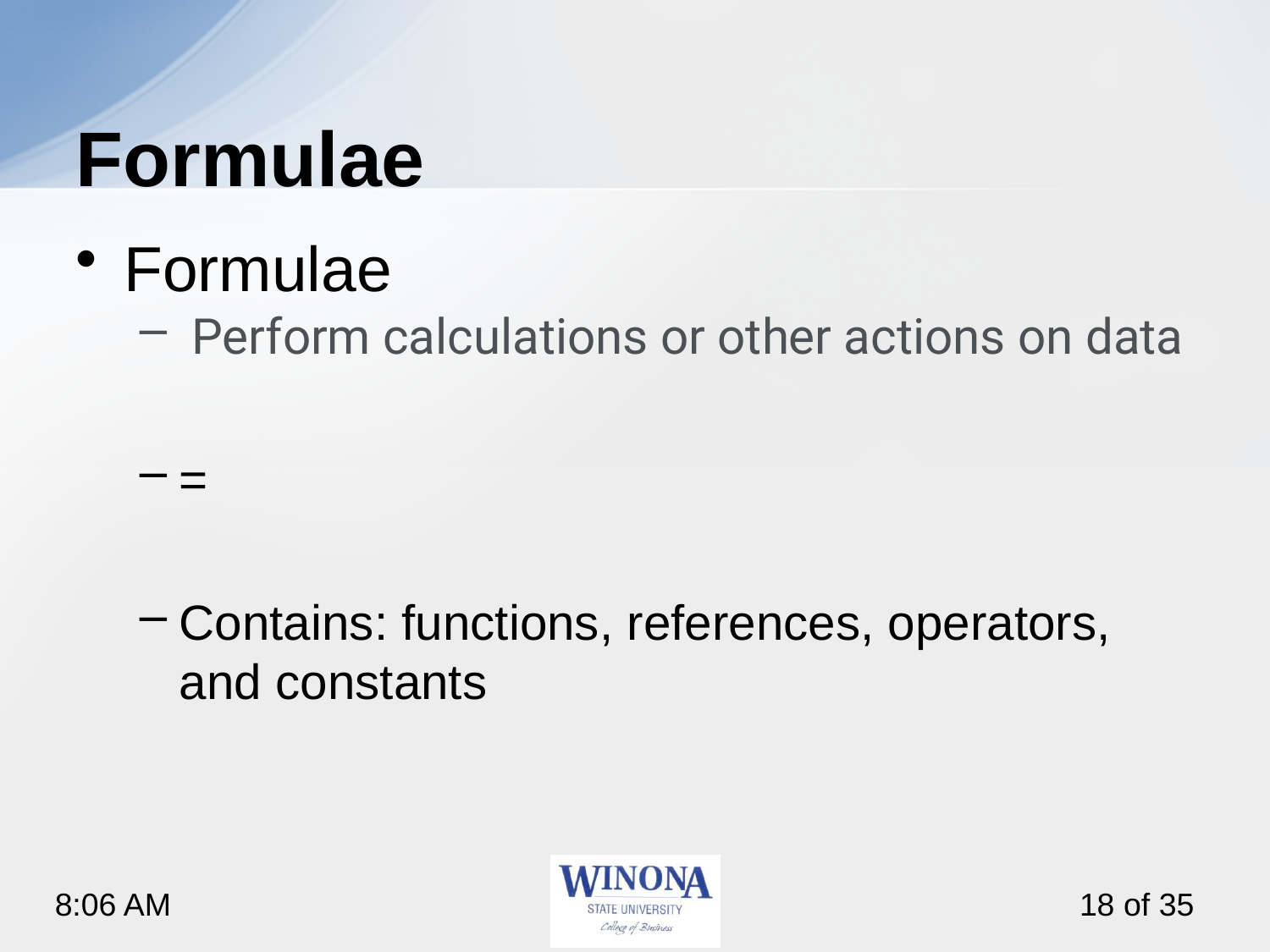

# Formulae
Formulae
 Perform calculations or other actions on data

=

Contains: functions, references, operators, and constants